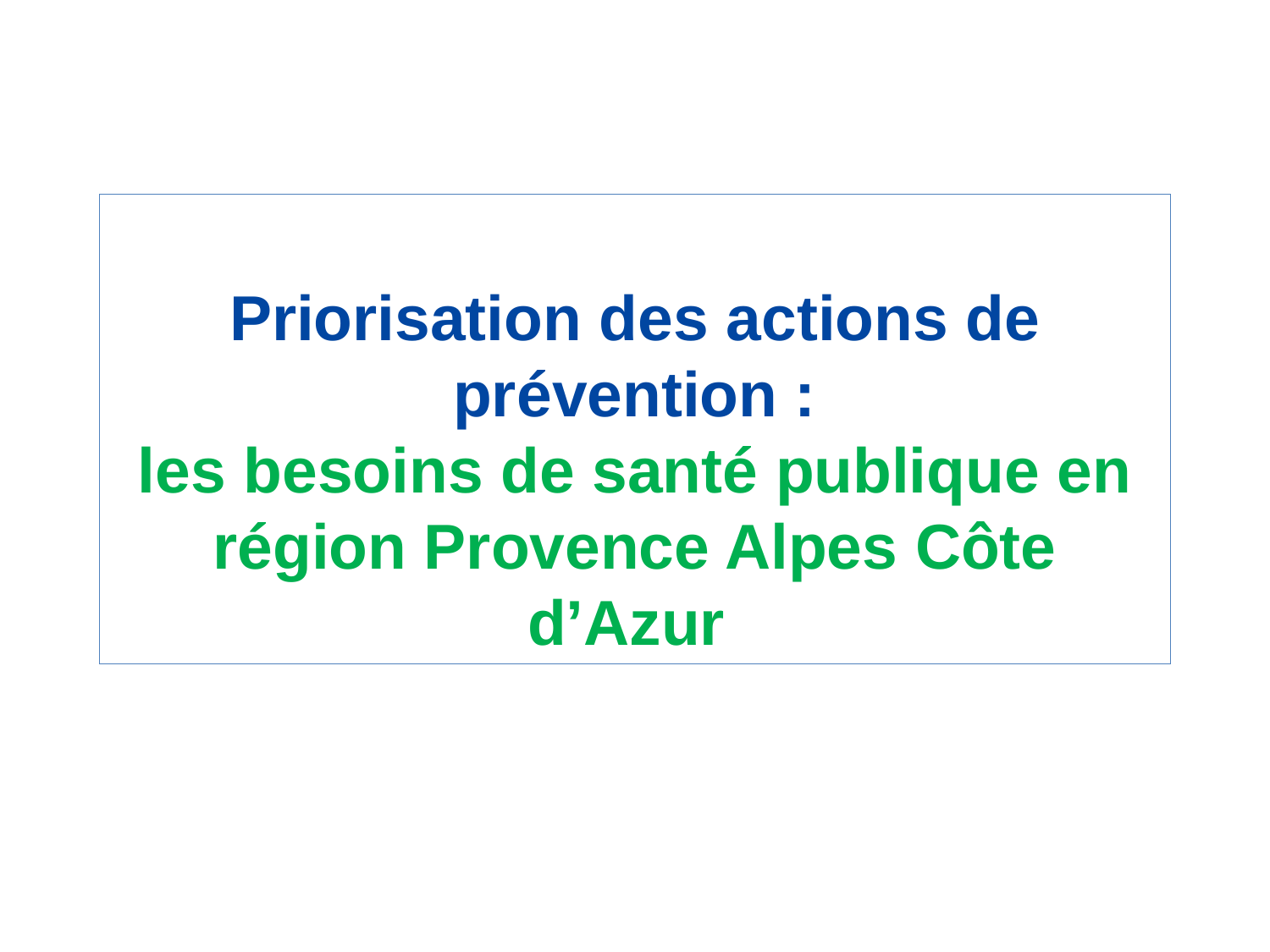

# Priorisation des actions de prévention : les besoins de santé publique en région Provence Alpes Côte d’Azur